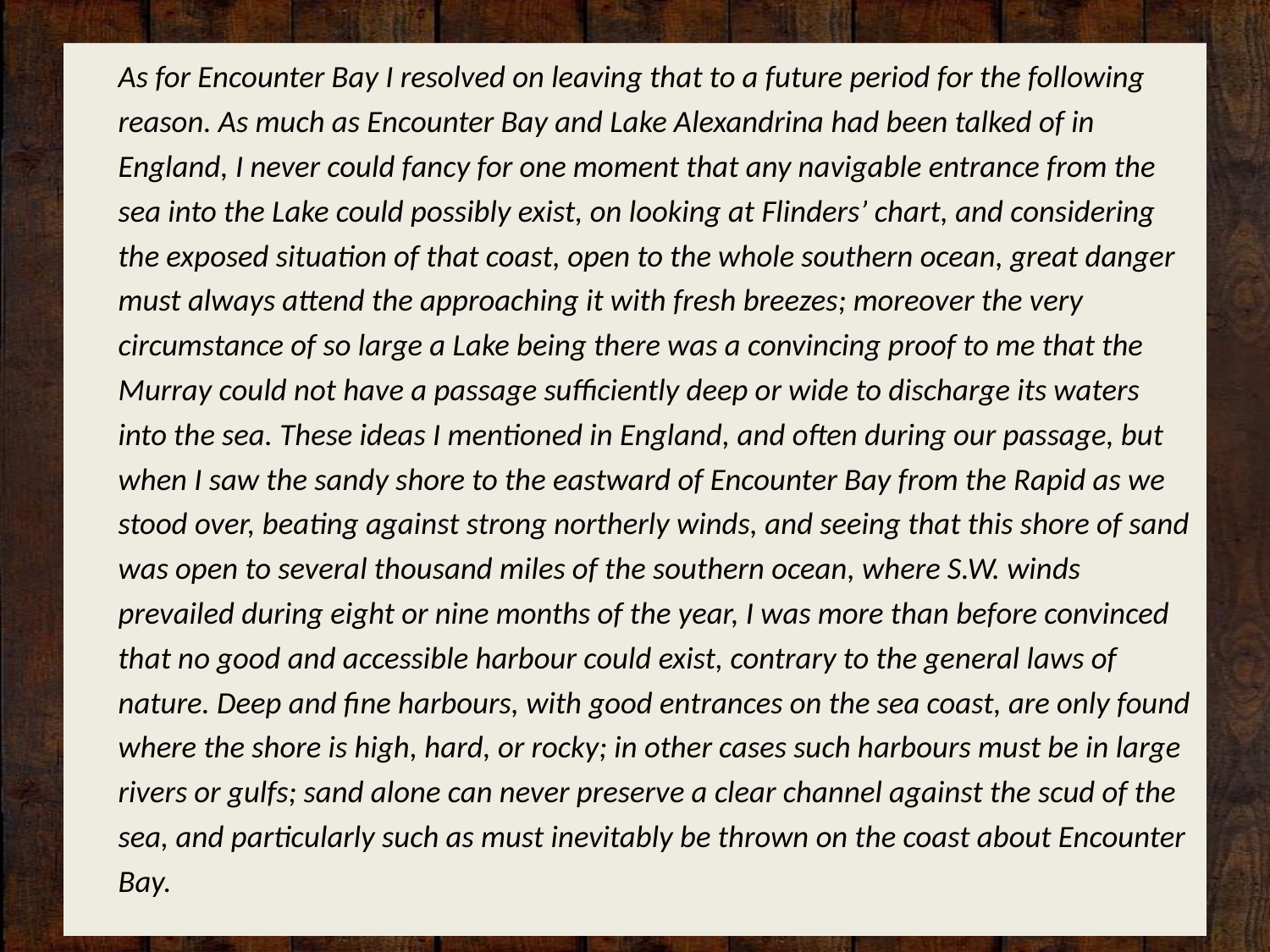

As for Encounter Bay I resolved on leaving that to a future period for the following reason. As much as Encounter Bay and Lake Alexandrina had been talked of in England, I never could fancy for one moment that any navigable entrance from the sea into the Lake could possibly exist, on looking at Flinders’ chart, and considering the exposed situation of that coast, open to the whole southern ocean, great danger must always attend the approaching it with fresh breezes; moreover the very circumstance of so large a Lake being there was a convincing proof to me that the Murray could not have a passage sufficiently deep or wide to discharge its waters into the sea. These ideas I mentioned in England, and often during our passage, but when I saw the sandy shore to the eastward of Encounter Bay from the Rapid as we stood over, beating against strong northerly winds, and seeing that this shore of sand was open to several thousand miles of the southern ocean, where S.W. winds prevailed during eight or nine months of the year, I was more than before convinced that no good and accessible harbour could exist, contrary to the general laws of nature. Deep and fine harbours, with good entrances on the sea coast, are only found where the shore is high, hard, or rocky; in other cases such harbours must be in large rivers or gulfs; sand alone can never preserve a clear channel against the scud of the sea, and particularly such as must inevitably be thrown on the coast about Encounter Bay.